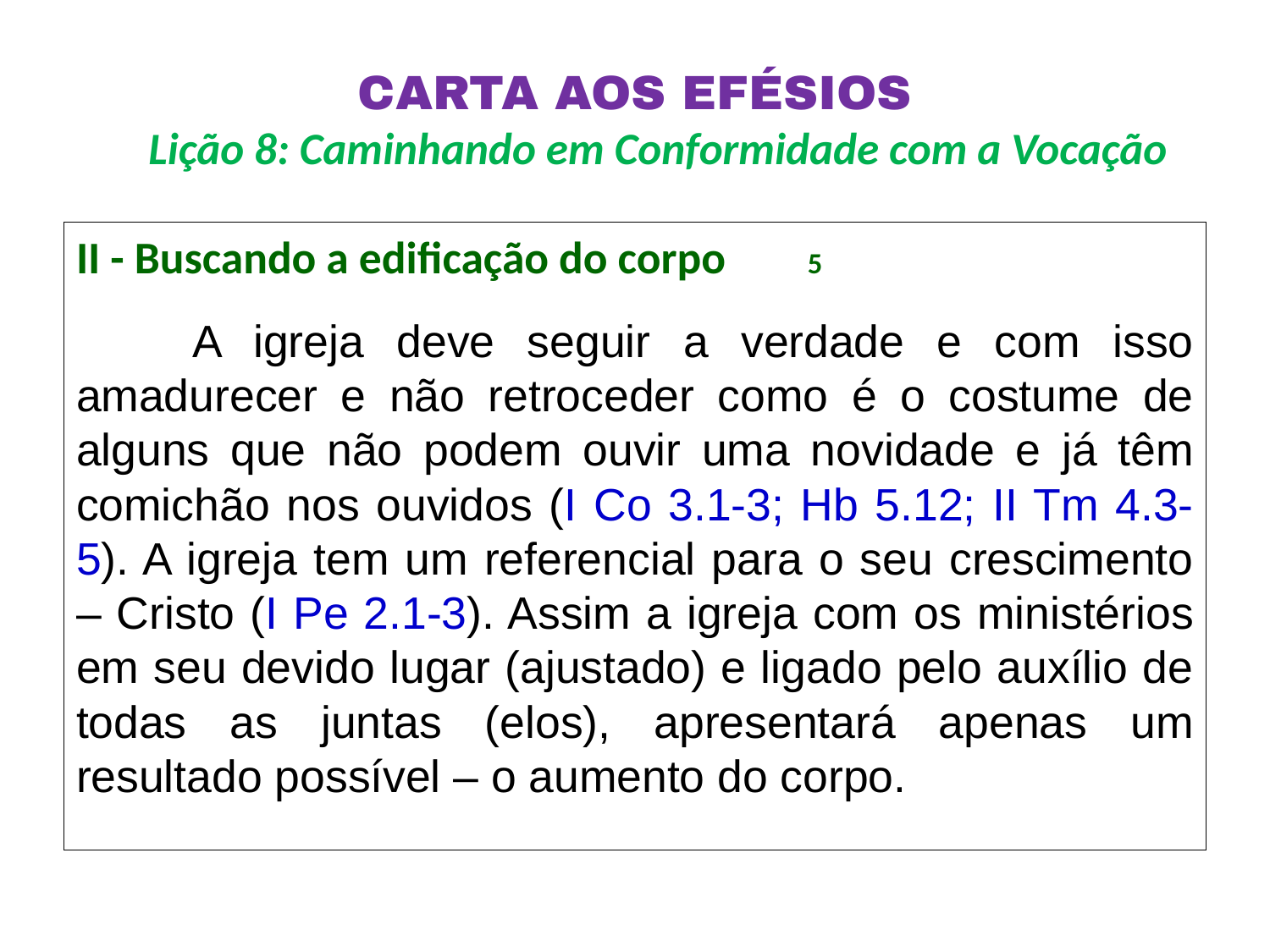

# CARTA AOS EFÉSIOS Lição 8: Caminhando em Conformidade com a Vocação
II - Buscando a edificação do corpo			   5

	A igreja deve seguir a verdade e com isso amadurecer e não retroceder como é o costume de alguns que não podem ouvir uma novidade e já têm comichão nos ouvidos (I Co 3.1-3; Hb 5.12; II Tm 4.3-5). A igreja tem um referencial para o seu crescimento – Cristo (I Pe 2.1-3). Assim a igreja com os ministérios em seu devido lugar (ajustado) e ligado pelo auxílio de todas as juntas (elos), apresentará apenas um resultado possível – o aumento do corpo.